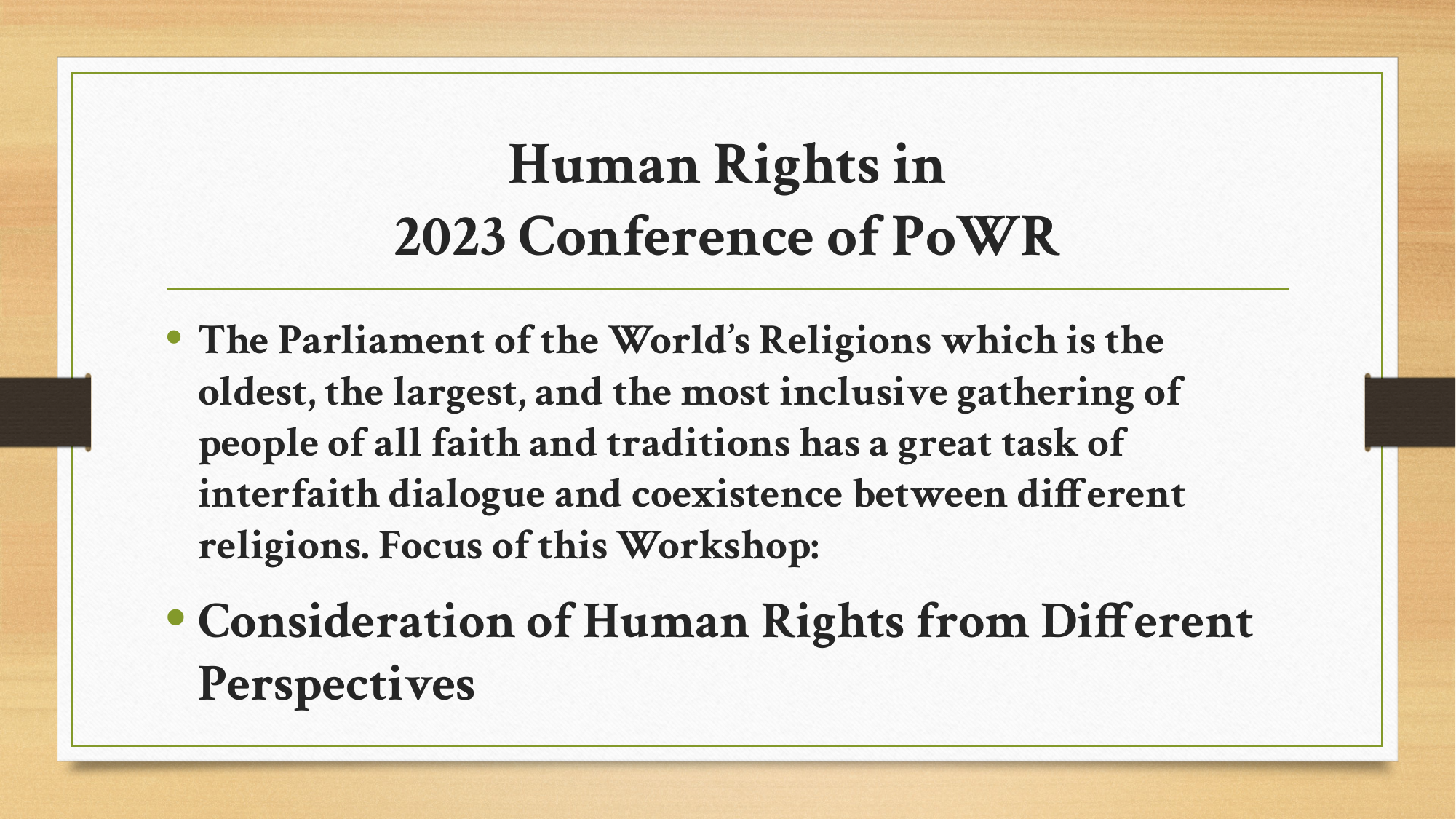

# Human Rights in 2023 Conference of PoWR
The Parliament of the World’s Religions which is the oldest, the largest, and the most inclusive gathering of people of all faith and traditions has a great task of interfaith dialogue and coexistence between different religions. Focus of this Workshop:
Consideration of Human Rights from Different Perspectives